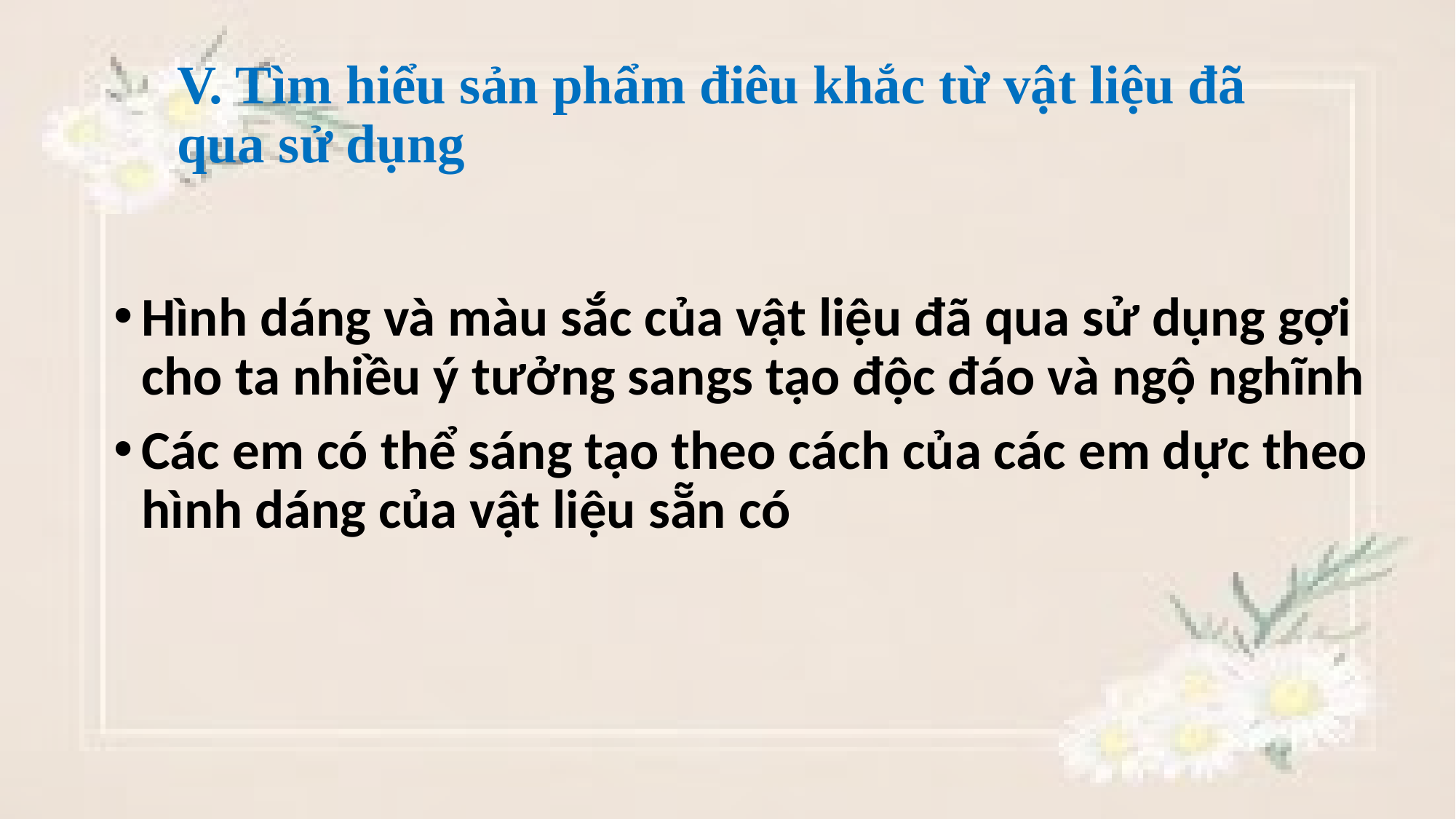

# V. Tìm hiểu sản phẩm điêu khắc từ vật liệu đã qua sử dụng
Hình dáng và màu sắc của vật liệu đã qua sử dụng gợi cho ta nhiều ý tưởng sangs tạo độc đáo và ngộ nghĩnh
Các em có thể sáng tạo theo cách của các em dực theo hình dáng của vật liệu sẵn có